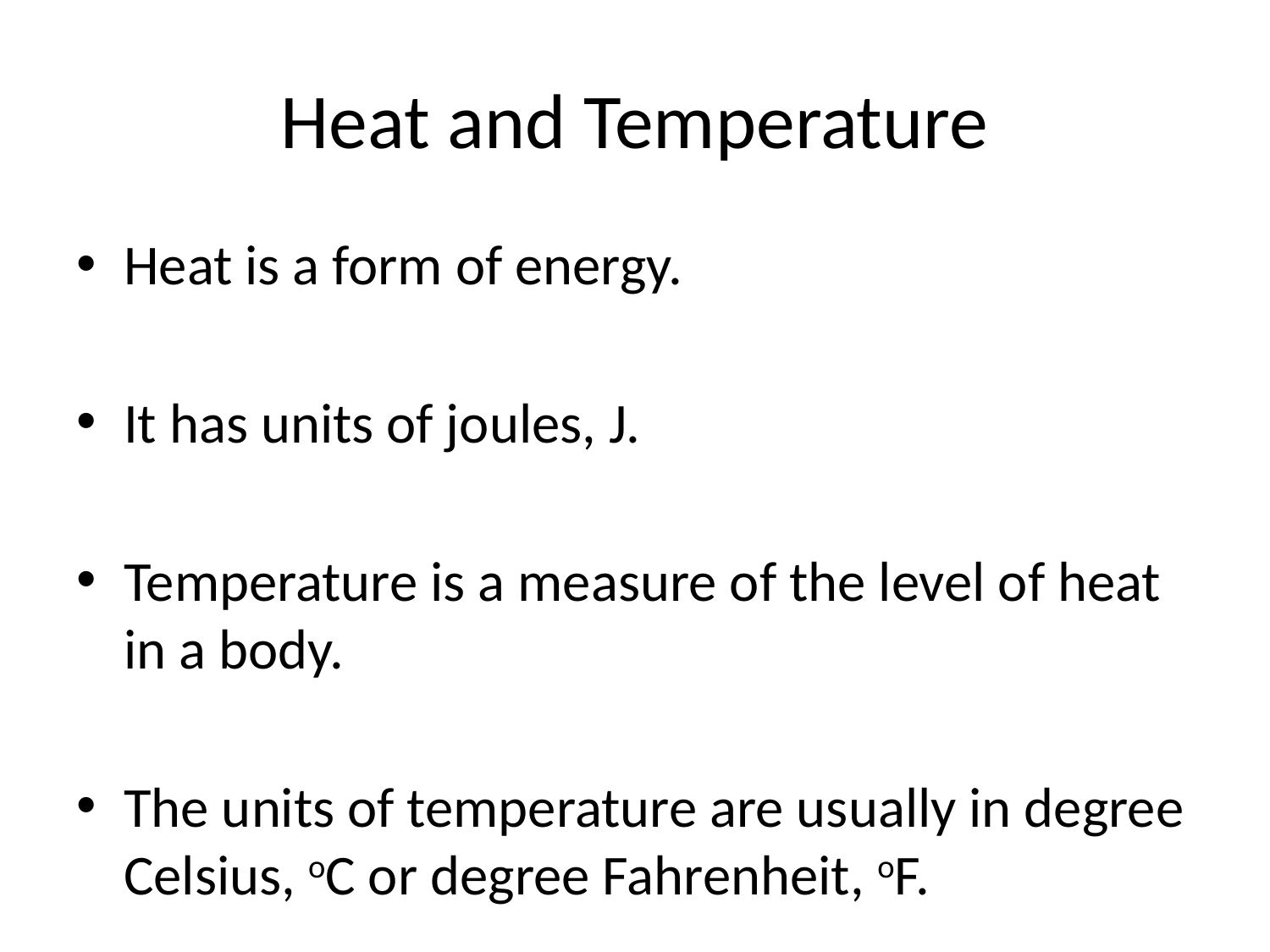

# Heat and Temperature
Heat is a form of energy.

It has units of joules, J.

Temperature is a measure of the level of heat in a body.

The units of temperature are usually in degree Celsius, oC or degree Fahrenheit, oF.